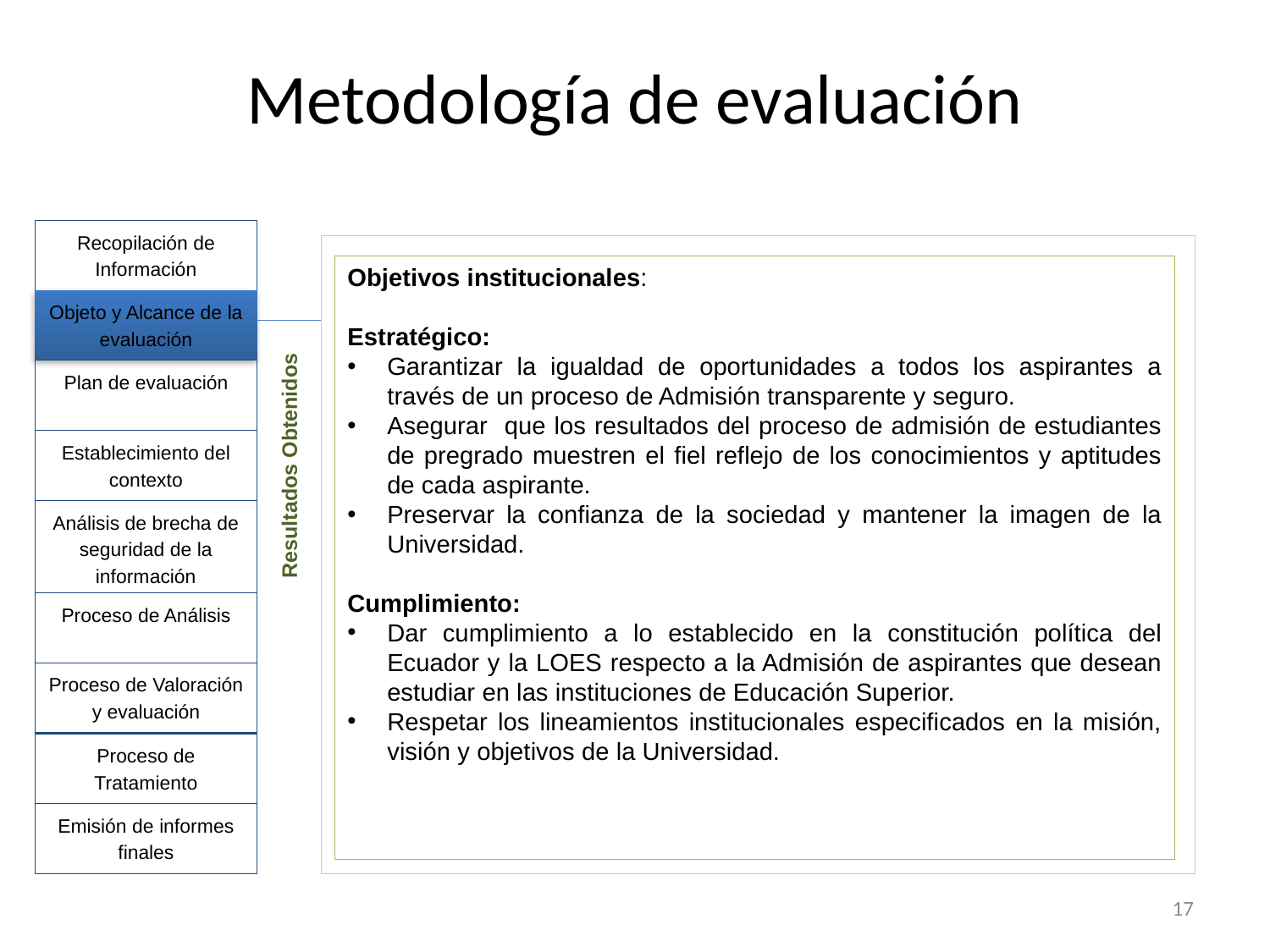

# Metodología de evaluación
Recopilación de Información

Objetivos institucionales:

Estratégico:
Garantizar la igualdad de oportunidades a todos los aspirantes a través de un proceso de Admisión transparente y seguro.
Asegurar  que los resultados del proceso de admisión de estudiantes de pregrado muestren el fiel reflejo de los conocimientos y aptitudes de cada aspirante.
Preservar la confianza de la sociedad y mantener la imagen de la Universidad.

Cumplimiento:
Dar cumplimiento a lo establecido en la constitución política del Ecuador y la LOES respecto a la Admisión de aspirantes que desean estudiar en las instituciones de Educación Superior.
Respetar los lineamientos institucionales especificados en la misión, visión y objetivos de la Universidad.

Objeto y Alcance de la evaluación
Plan de evaluación
Establecimiento del contexto
Resultados Obtenidos
Análisis de brecha de seguridad de la información
Proceso de Análisis
Proceso de Valoración y evaluación
Proceso de Tratamiento
Emisión de informes finales
17